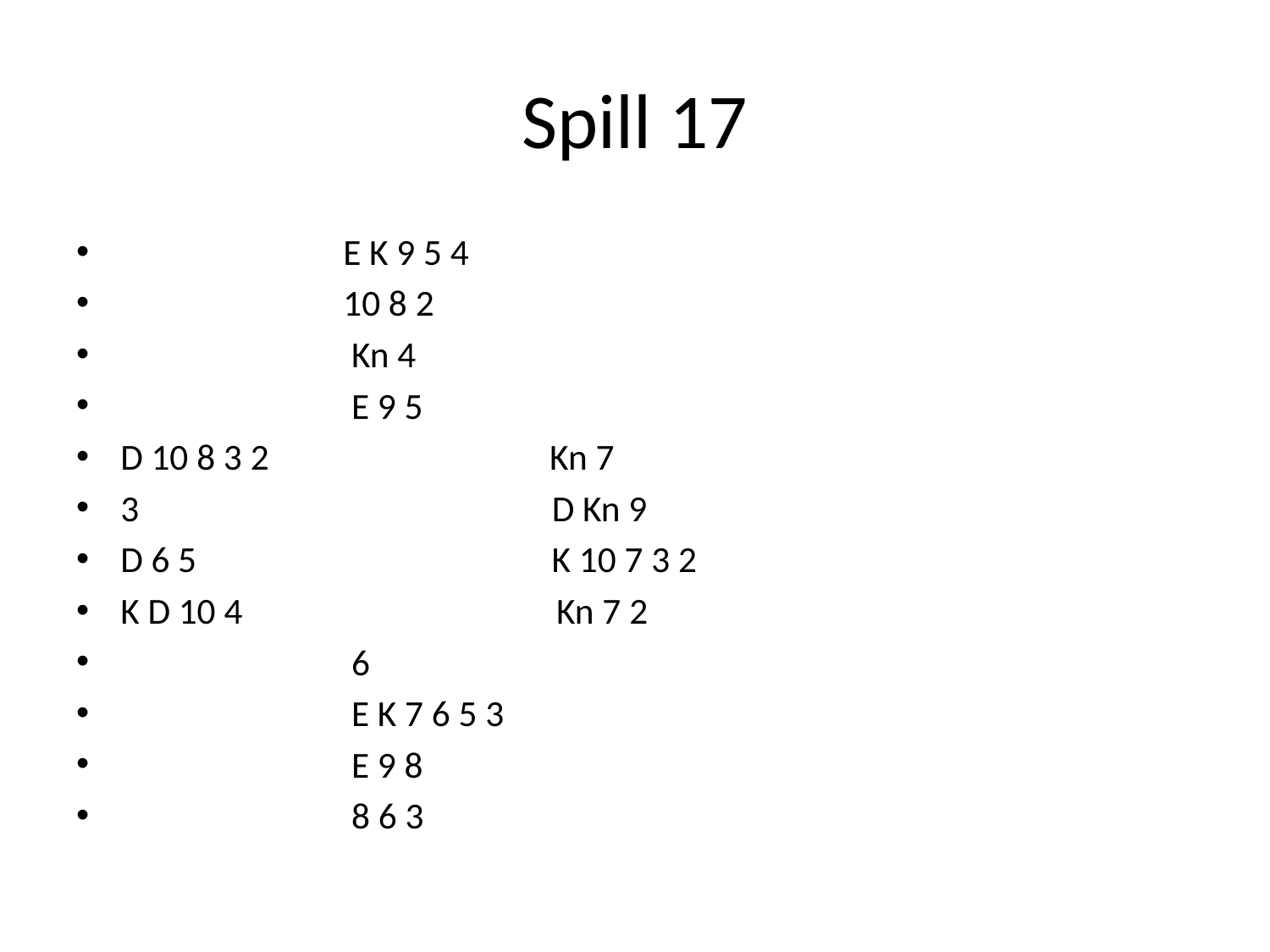

# Spill 17
                           E K 9 5 4
                           10 8 2
                            Kn 4
                            E 9 5
D 10 8 3 2                                  Kn 7
3                                                  D Kn 9
D 6 5                                           K 10 7 3 2
K D 10 4                                      Kn 7 2
                            6
                            E K 7 6 5 3
                            E 9 8
                            8 6 3